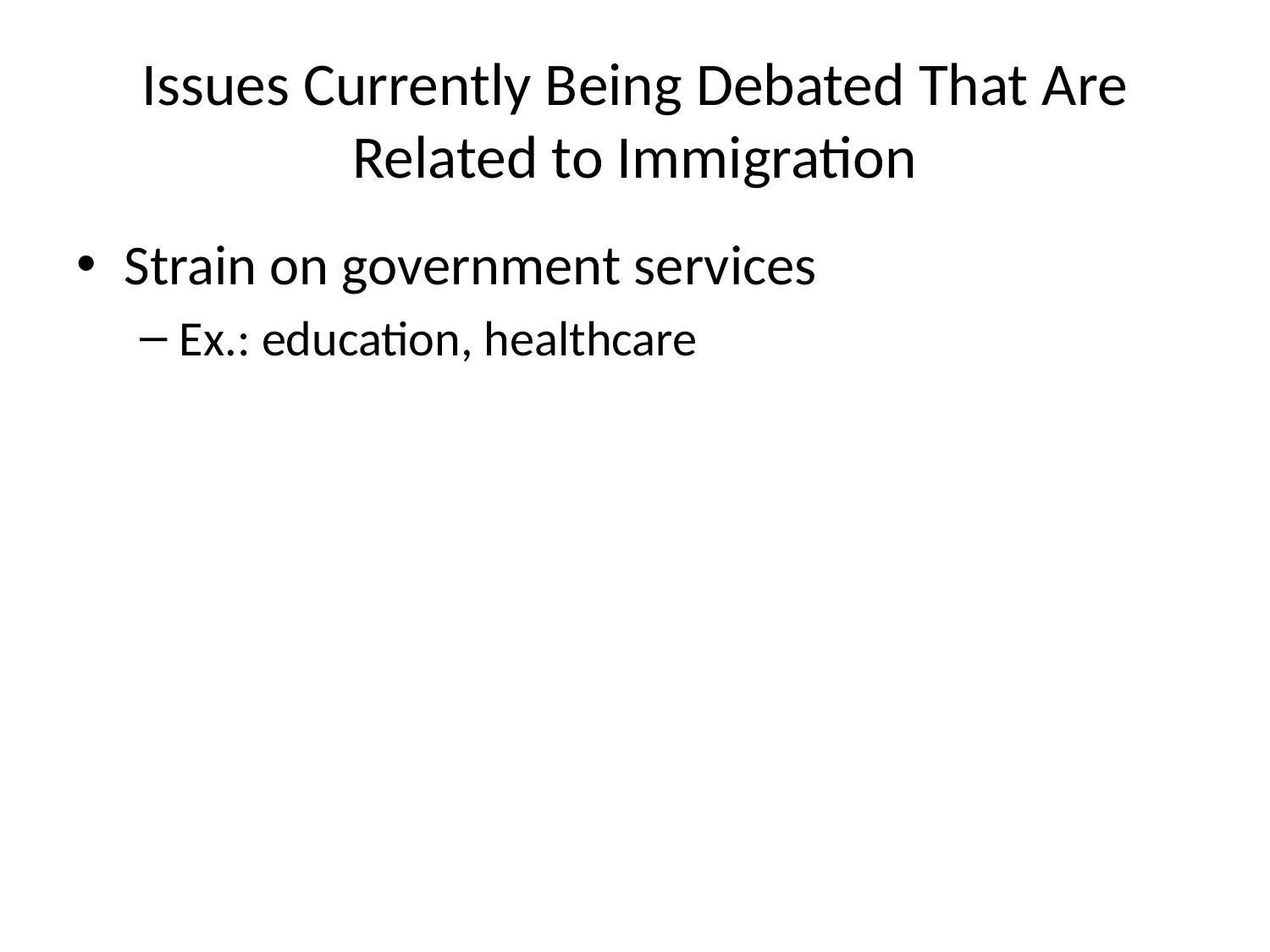

# Issues Currently Being Debated That Are Related to Immigration
Strain on government services
Ex.: education, healthcare